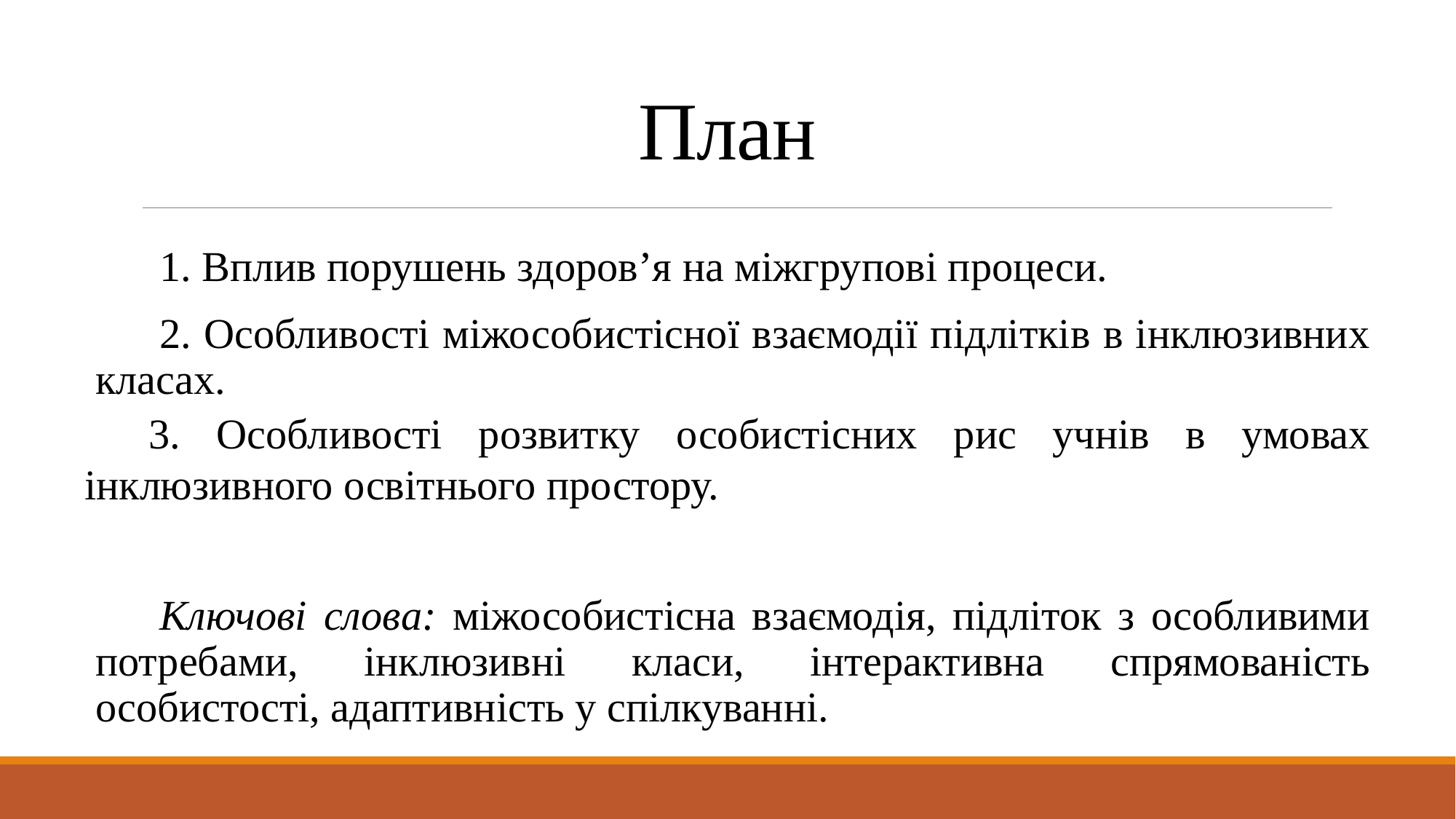

# План
1. Вплив порушень здоров’я на міжгрупові процеси.
2. Особливості міжособистісної взаємодії підлітків в інклюзивних класах.
3. Особливості розвитку особистісних рис учнів в умовах інклюзивного освітнього простору.

Ключові слова: міжособистісна взаємодія, підліток з особливими потребами, інклюзивні класи, інтерактивна спрямованість особистості, адаптивність у спілкуванні.